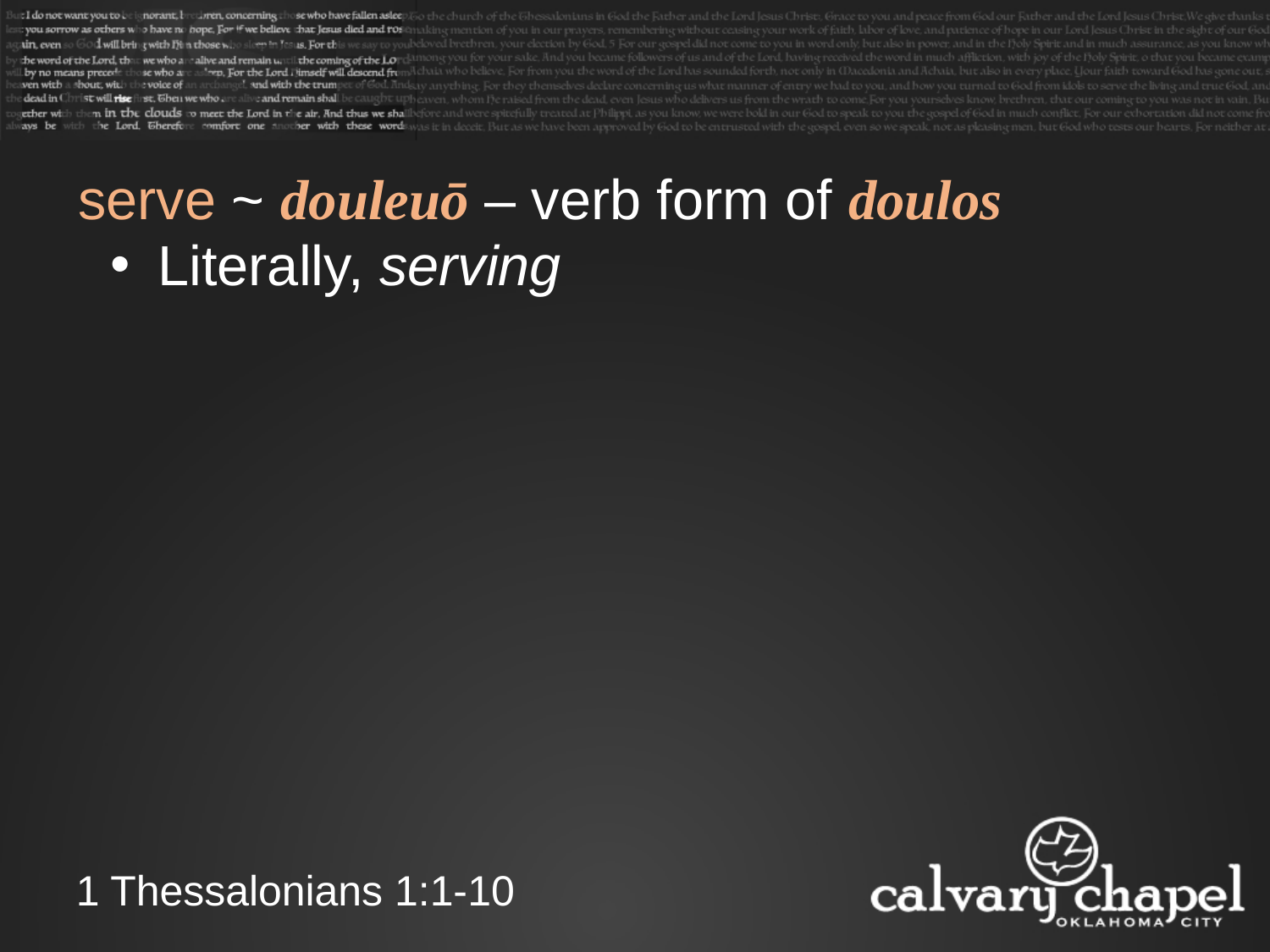

serve ~ douleuō – verb form of doulos
 Literally, serving
1 Thessalonians 1:1-10